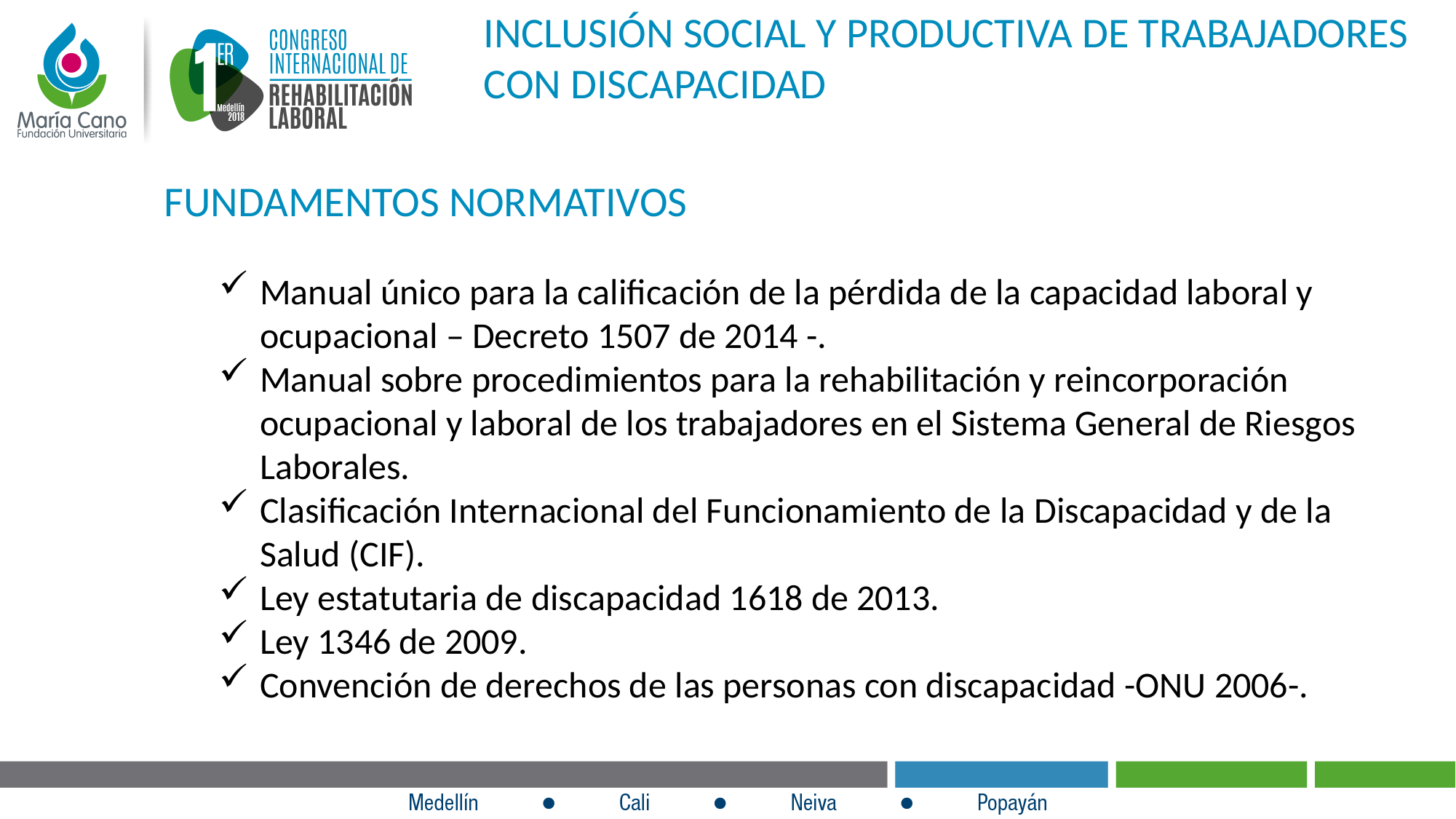

INCLUSIÓN SOCIAL Y PRODUCTIVA DE TRABAJADORES CON DISCAPACIDAD
FUNDAMENTOS NORMATIVOS

Manual único para la calificación de la pérdida de la capacidad laboral y ocupacional – Decreto 1507 de 2014 -.
Manual sobre procedimientos para la rehabilitación y reincorporación ocupacional y laboral de los trabajadores en el Sistema General de Riesgos Laborales.
Clasificación Internacional del Funcionamiento de la Discapacidad y de la Salud (CIF).
Ley estatutaria de discapacidad 1618 de 2013.
Ley 1346 de 2009.
Convención de derechos de las personas con discapacidad -ONU 2006-.